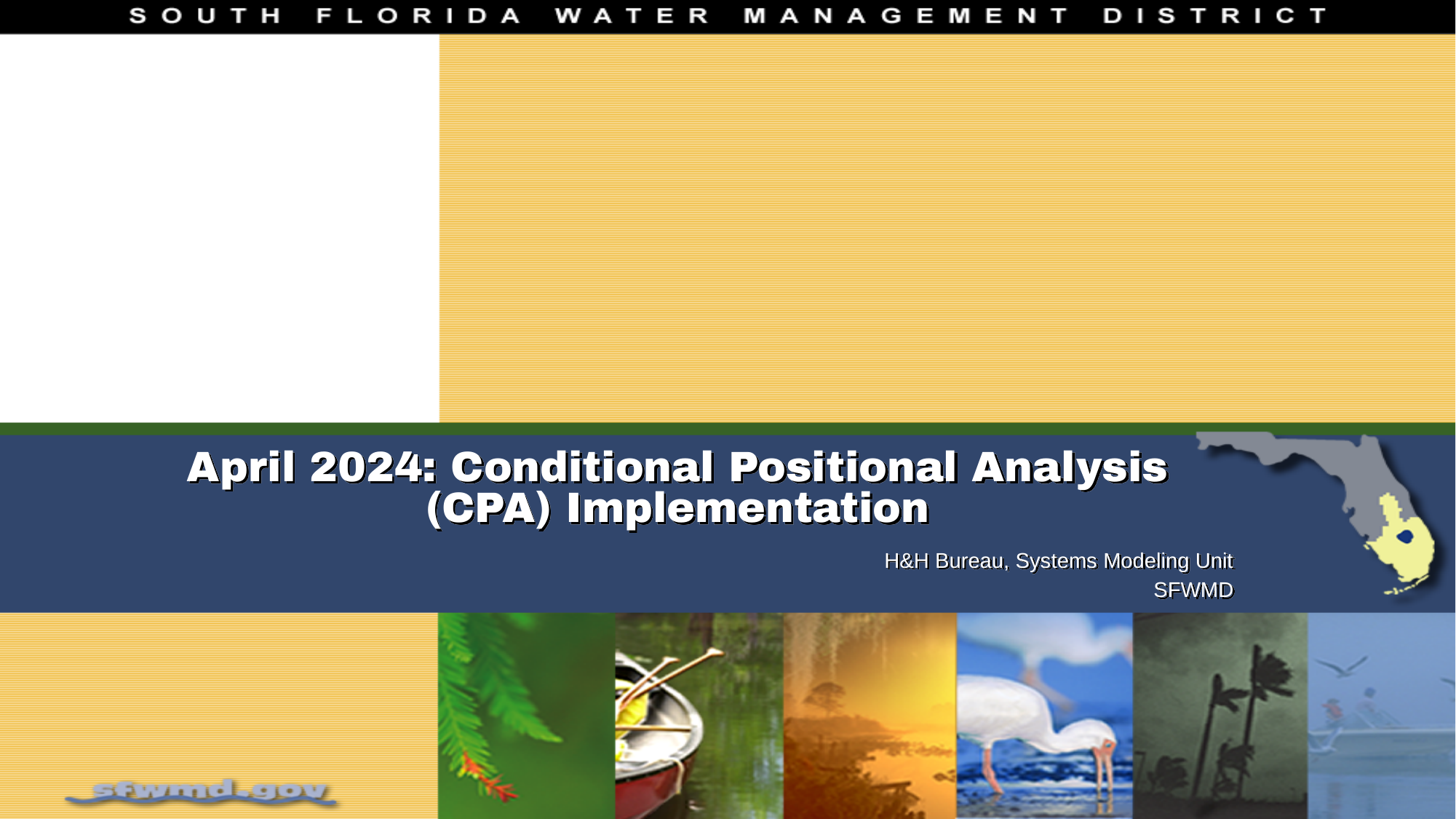

# April 2024: Conditional Positional Analysis (CPA) Implementation
H&H Bureau, Systems Modeling Unit
SFWMD